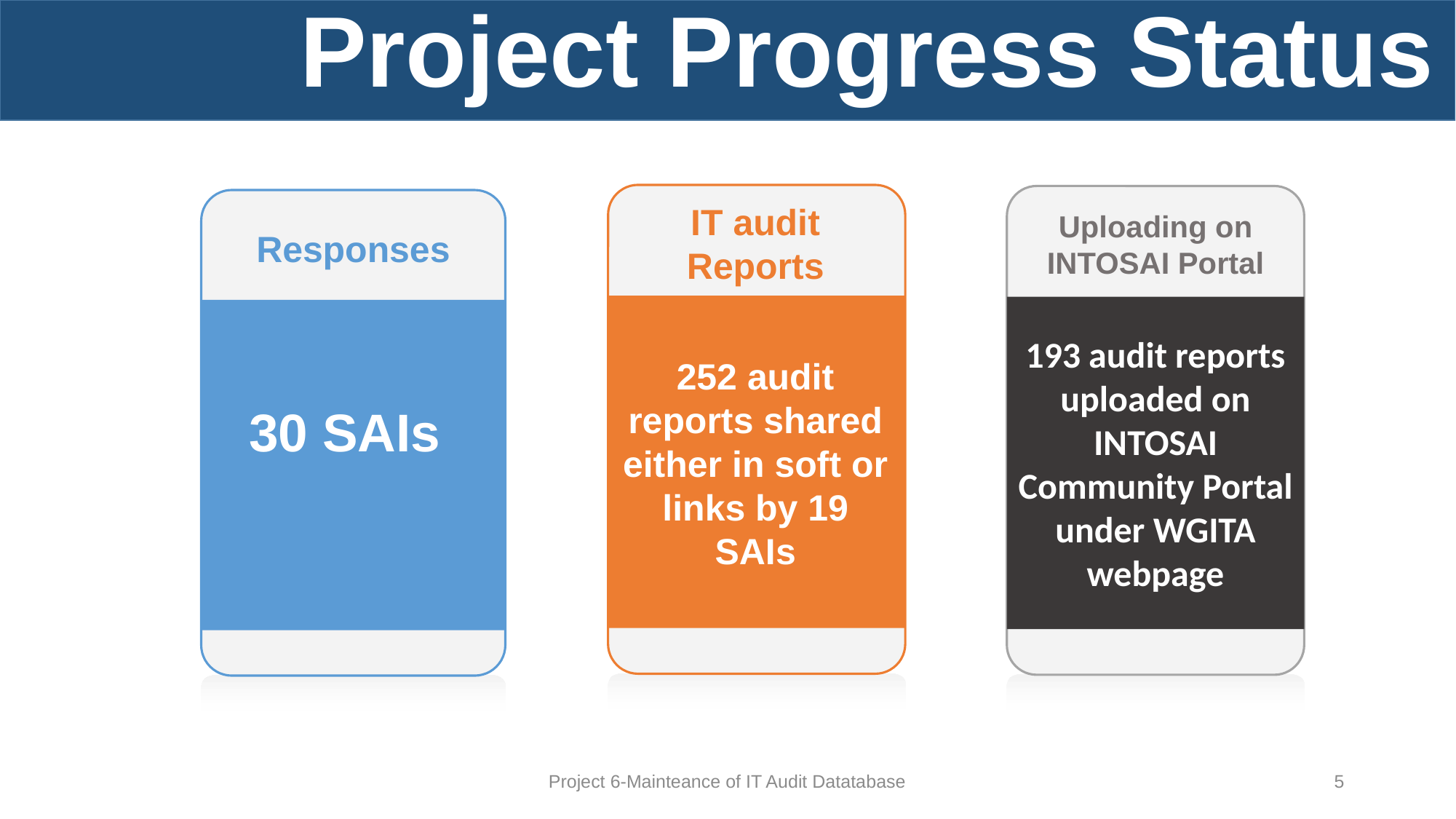

# Project Progress Status

IT audit Reports

SERVICES
252 audit reports shared either in soft or links by 19 SAIs

Uploading on INTOSAI Portal
193 audit reports uploaded on INTOSAI Community Portal under WGITA webpage

Responses

30 SAIs

Project 6-Mainteance of IT Audit Datatabase
5